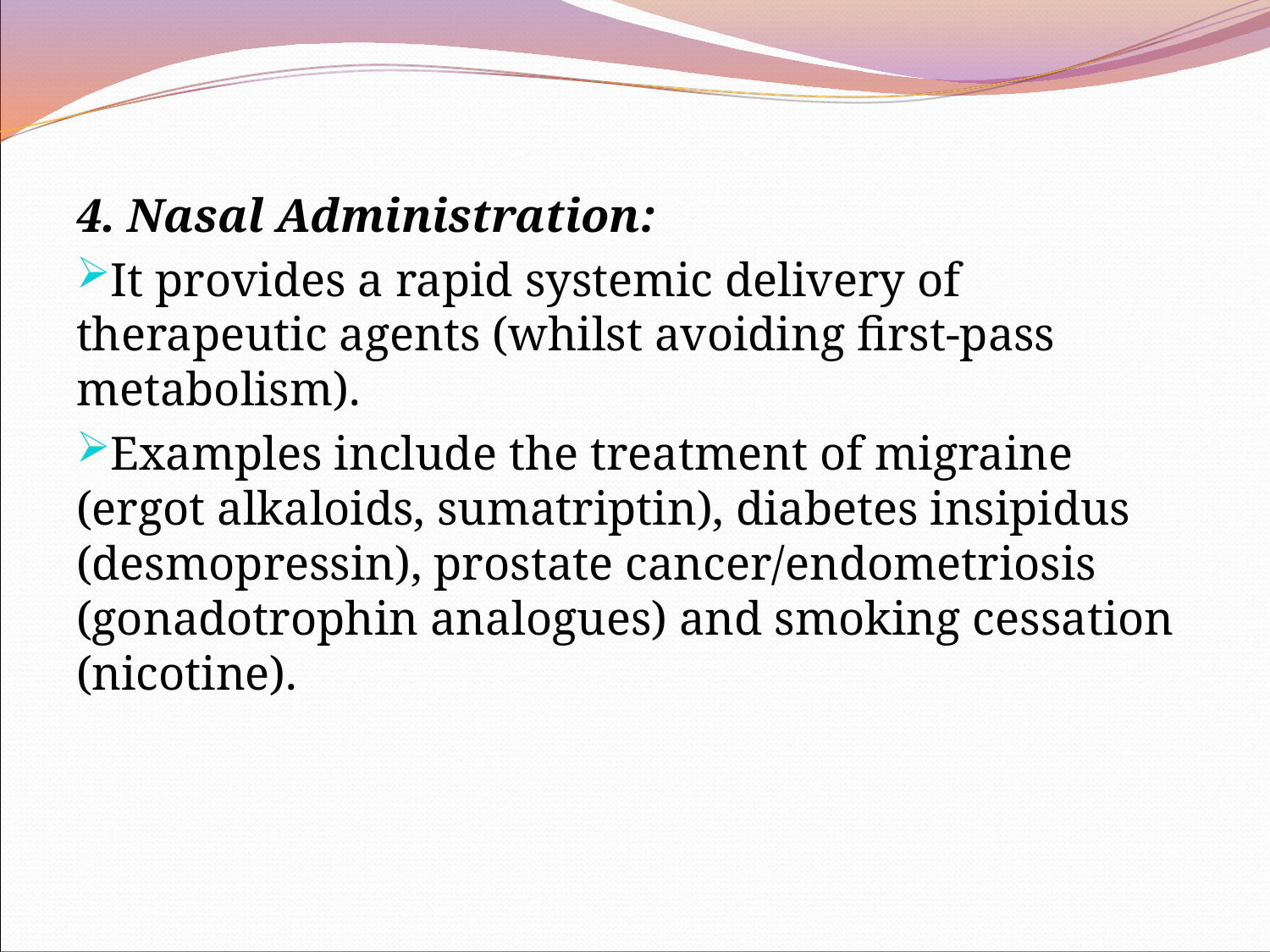

4. Nasal Administration:
It provides a rapid systemic delivery of therapeutic agents (whilst avoiding first-pass metabolism).
Examples include the treatment of migraine (ergot alkaloids, sumatriptin), diabetes insipidus (desmopressin), prostate cancer/endometriosis (gonadotrophin analogues) and smoking cessation (nicotine).